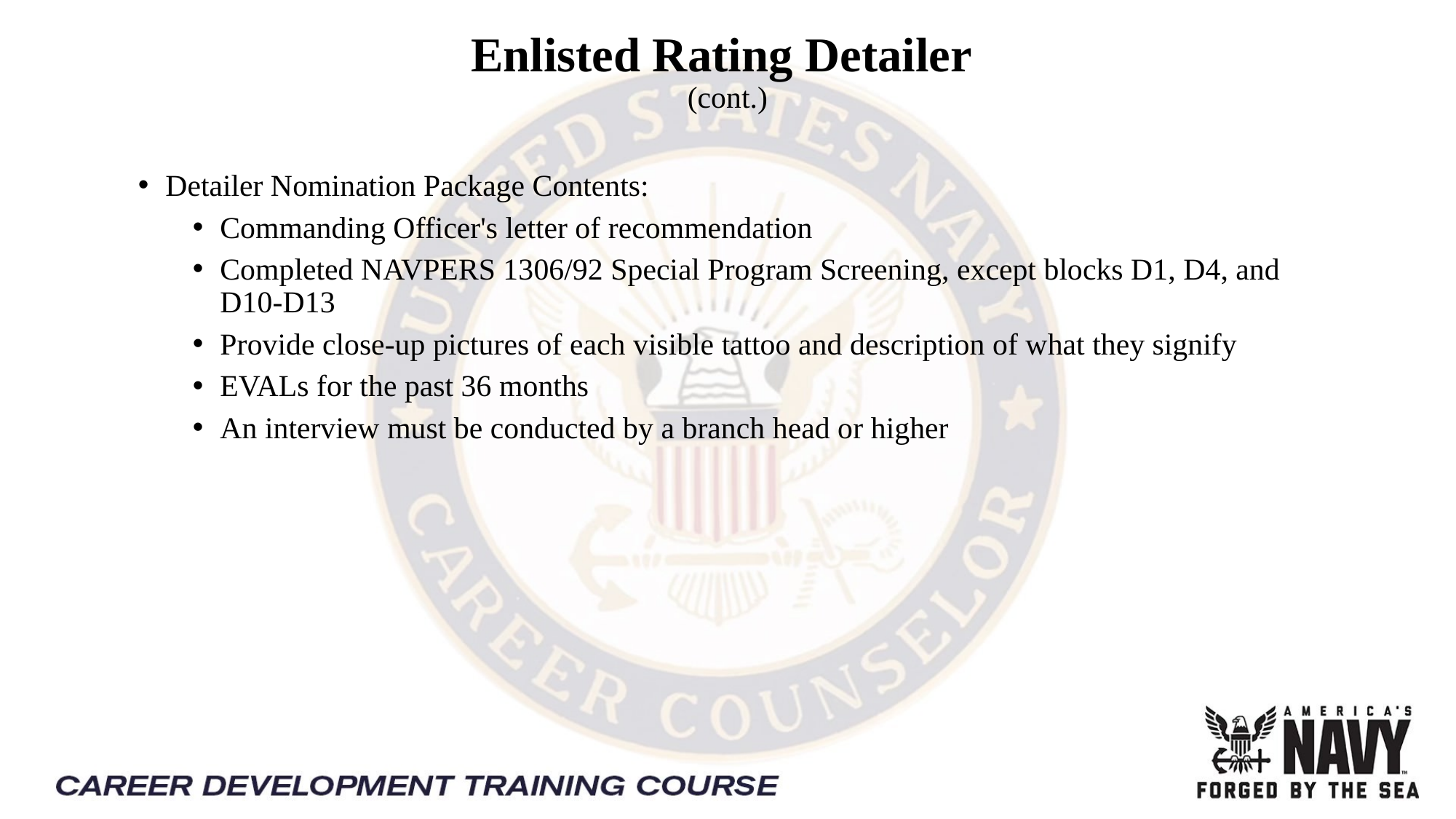

Enlisted Rating Detailer
(cont.)
Detailer Nomination Package Contents:
Commanding Officer's letter of recommendation
Completed NAVPERS 1306/92 Special Program Screening, except blocks D1, D4, and D10-D13
Provide close-up pictures of each visible tattoo and description of what they signify
EVALs for the past 36 months
An interview must be conducted by a branch head or higher